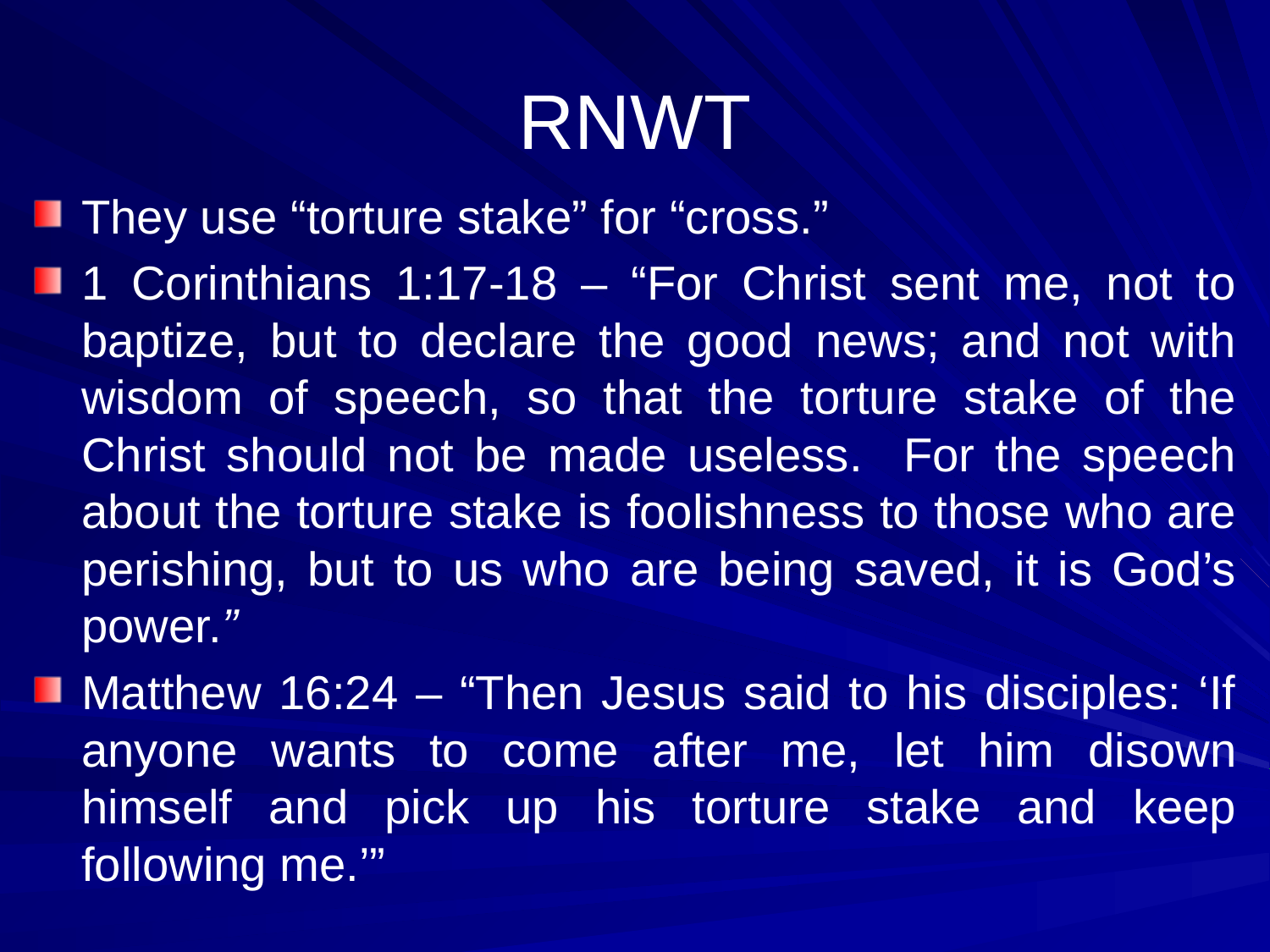

# RNWT
They use “torture stake” for “cross.”
1 Corinthians 1:17-18 – “For Christ sent me, not to baptize, but to declare the good news; and not with wisdom of speech, so that the torture stake of the Christ should not be made useless.  For the speech about the torture stake is foolishness to those who are perishing, but to us who are being saved, it is God’s power.”
Matthew 16:24 – “Then Jesus said to his disciples: ‘If anyone wants to come after me, let him disown himself and pick up his torture stake and keep following me.’”